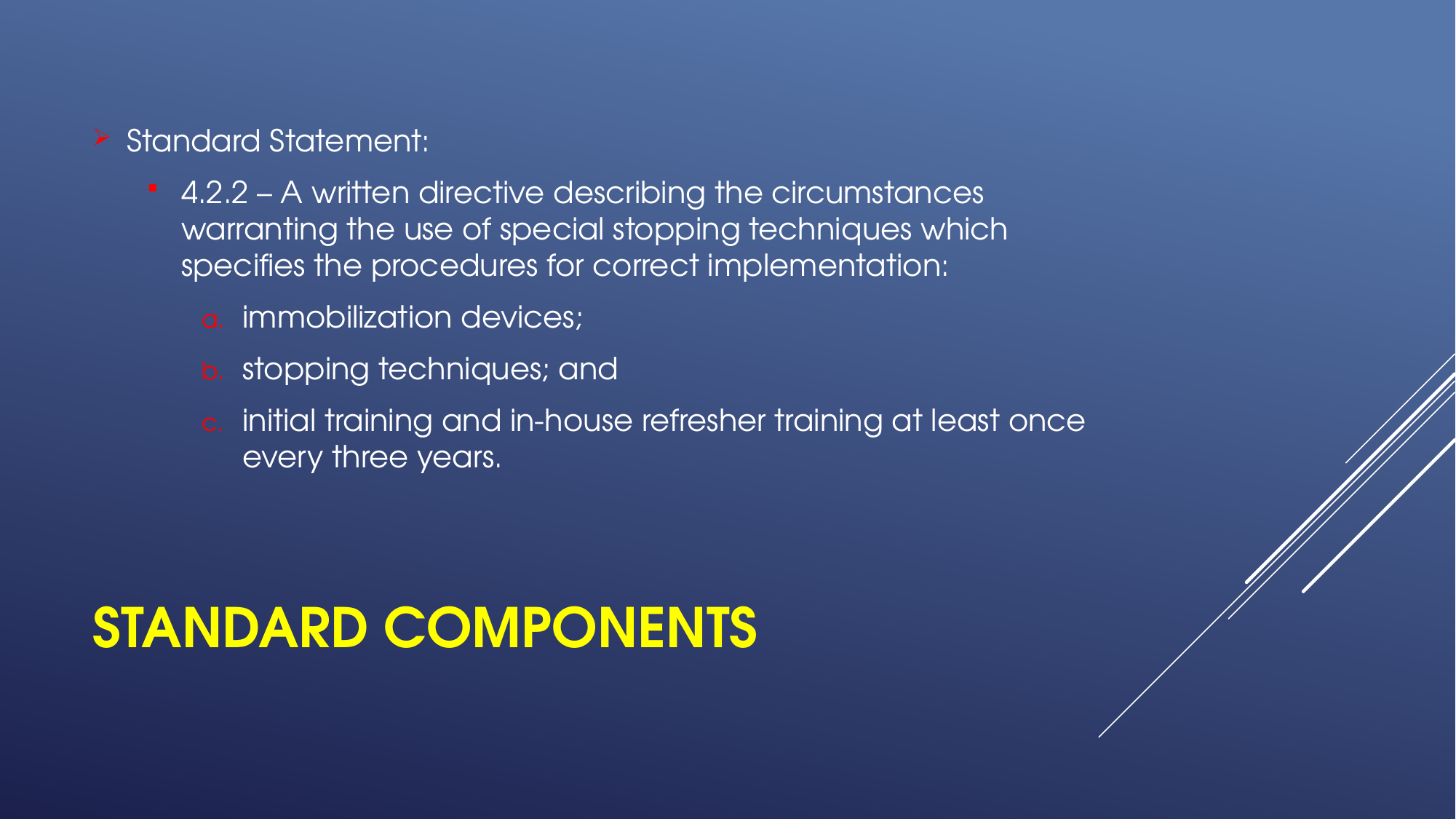

Standard Statement:
4.2.2 – A written directive describing the circumstances warranting the use of special stopping techniques which specifies the procedures for correct implementation:
immobilization devices;
stopping techniques; and
initial training and in-house refresher training at least once every three years.
# Standard Components